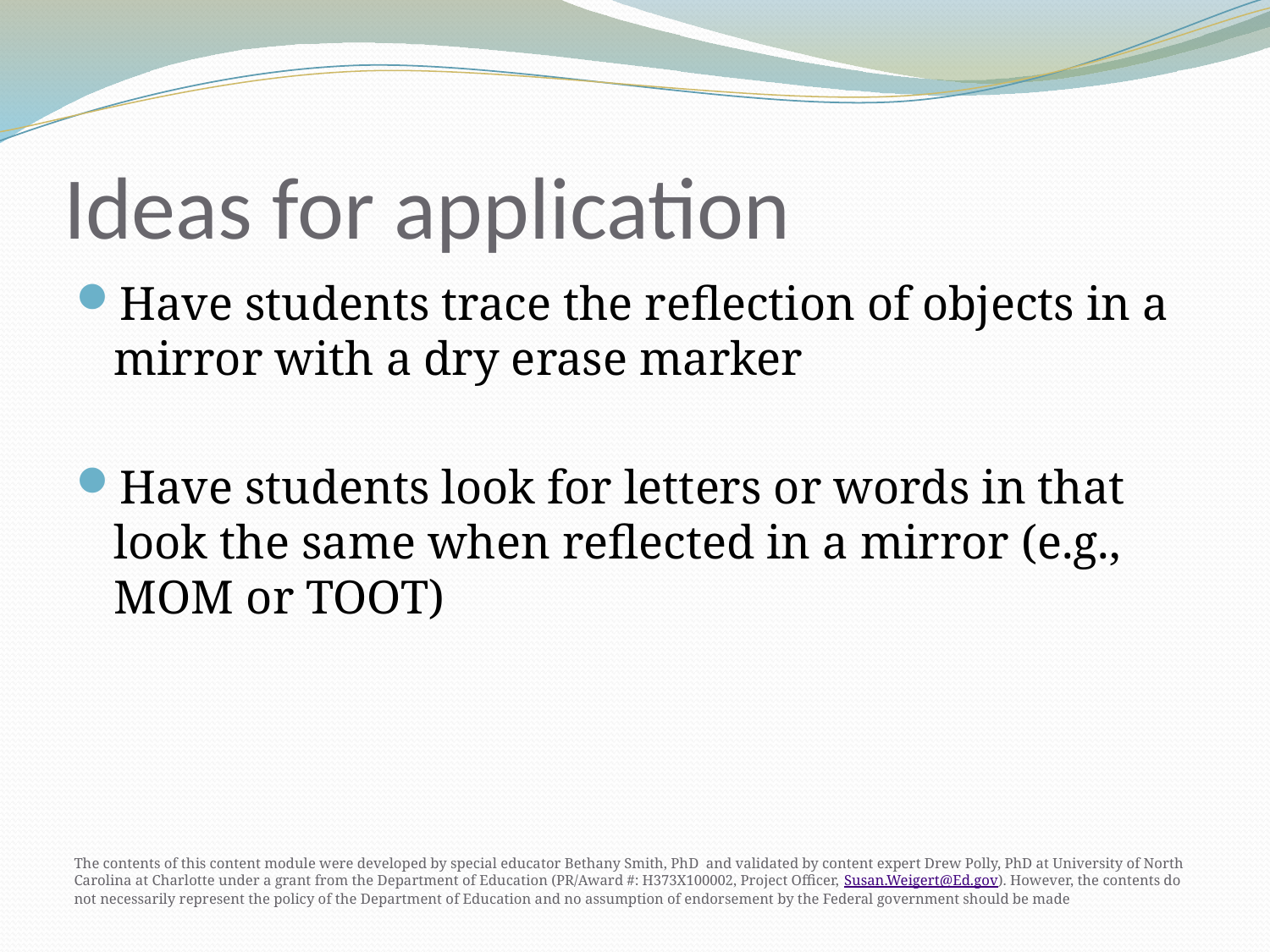

# Ideas for application
Have students trace the reflection of objects in a mirror with a dry erase marker

Have students look for letters or words in that look the same when reflected in a mirror (e.g., MOM or TOOT)
The contents of this content module were developed by special educator Bethany Smith, PhD  and validated by content expert Drew Polly, PhD at University of North Carolina at Charlotte under a grant from the Department of Education (PR/Award #: H373X100002, Project Officer, Susan.Weigert@Ed.gov). However, the contents do not necessarily represent the policy of the Department of Education and no assumption of endorsement by the Federal government should be made